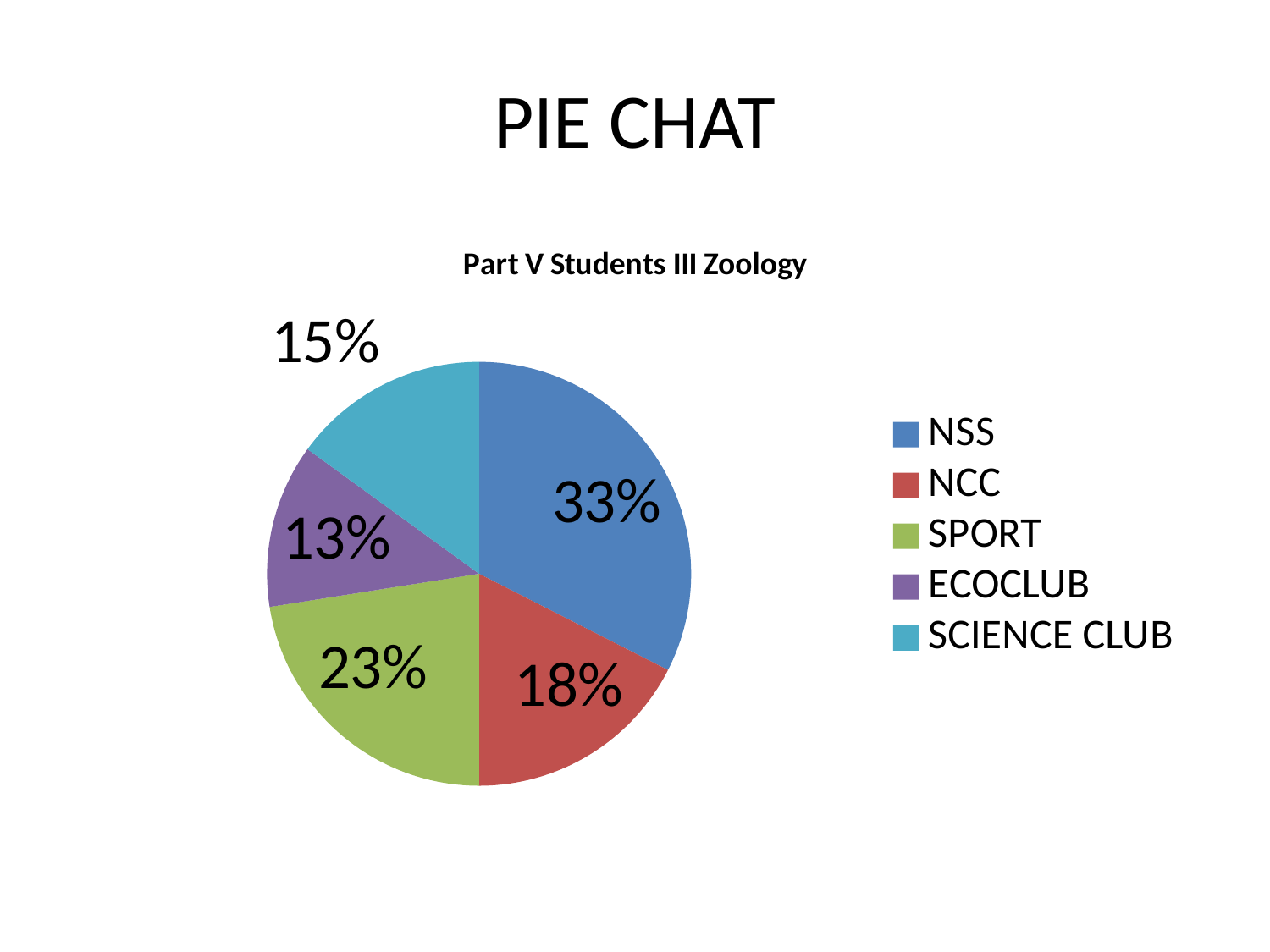

# PIE CHAT

### Chart: Part V Students III Zoology

| Category |  |
|---|---|
| NSS  | 13.0 |
| NCC  | 7.0 |
| SPORT  | 9.0 |
| ECOCLUB  | 5.0 |
| SCIENCE CLUB  | 6.0 |